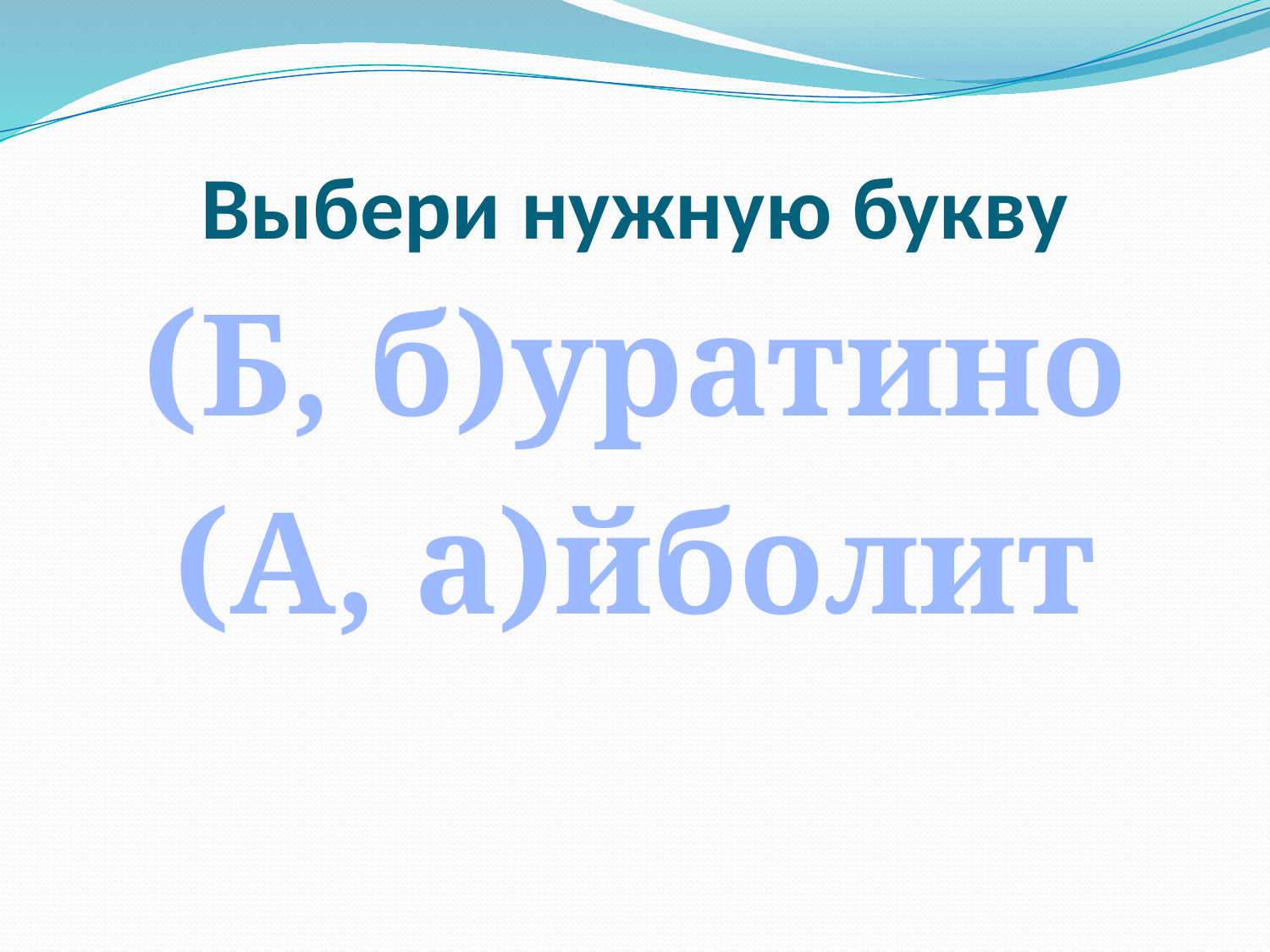

# Выбери нужную букву
(Б, б)уратино
(А, а)йболит